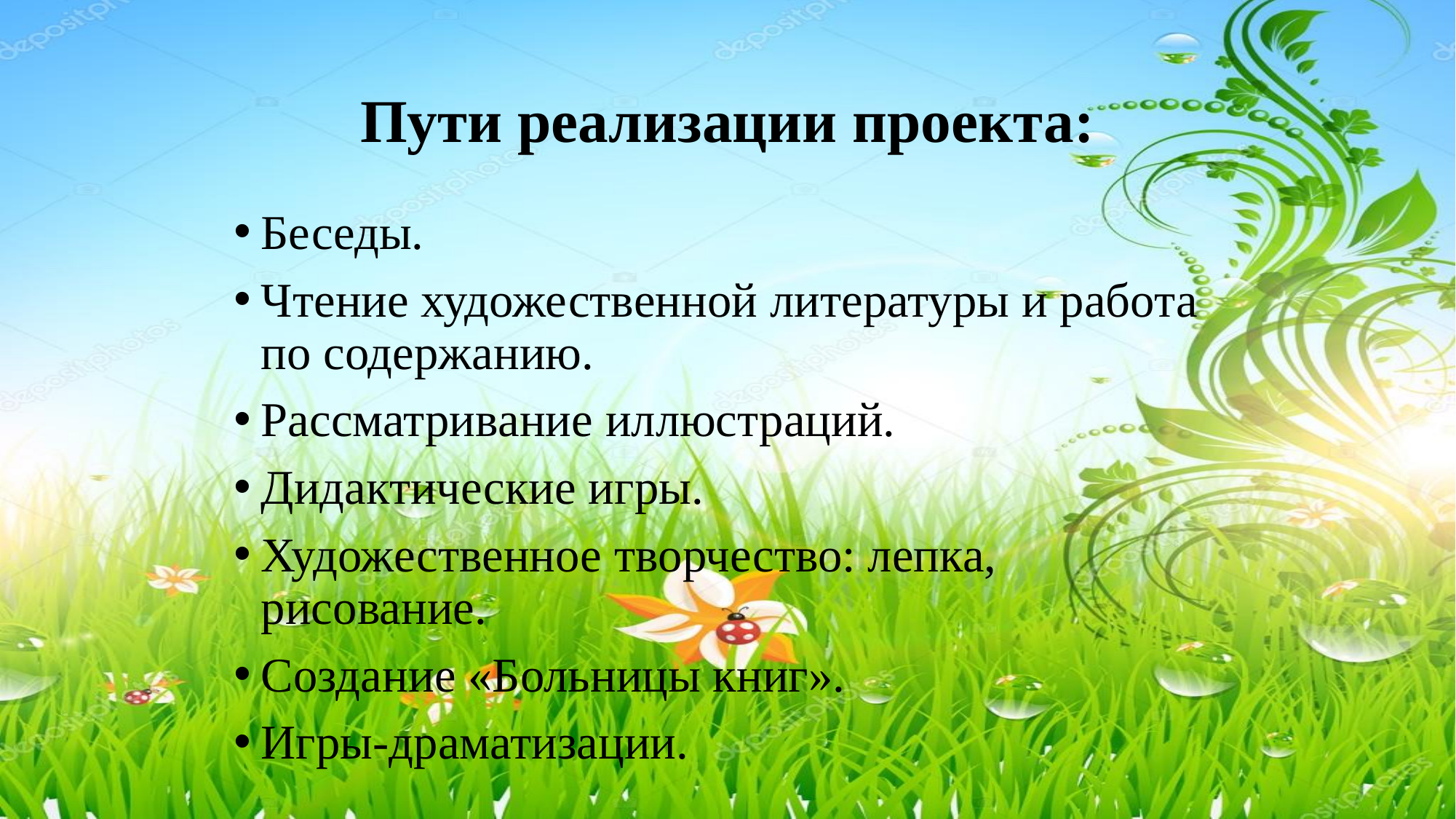

# Пути реализации проекта:
Беседы.
Чтение художественной литературы и работа по содержанию.
Рассматривание иллюстраций.
Дидактические игры.
Художественное творчество: лепка, рисование.
Создание «Больницы книг».
Игры-драматизации.